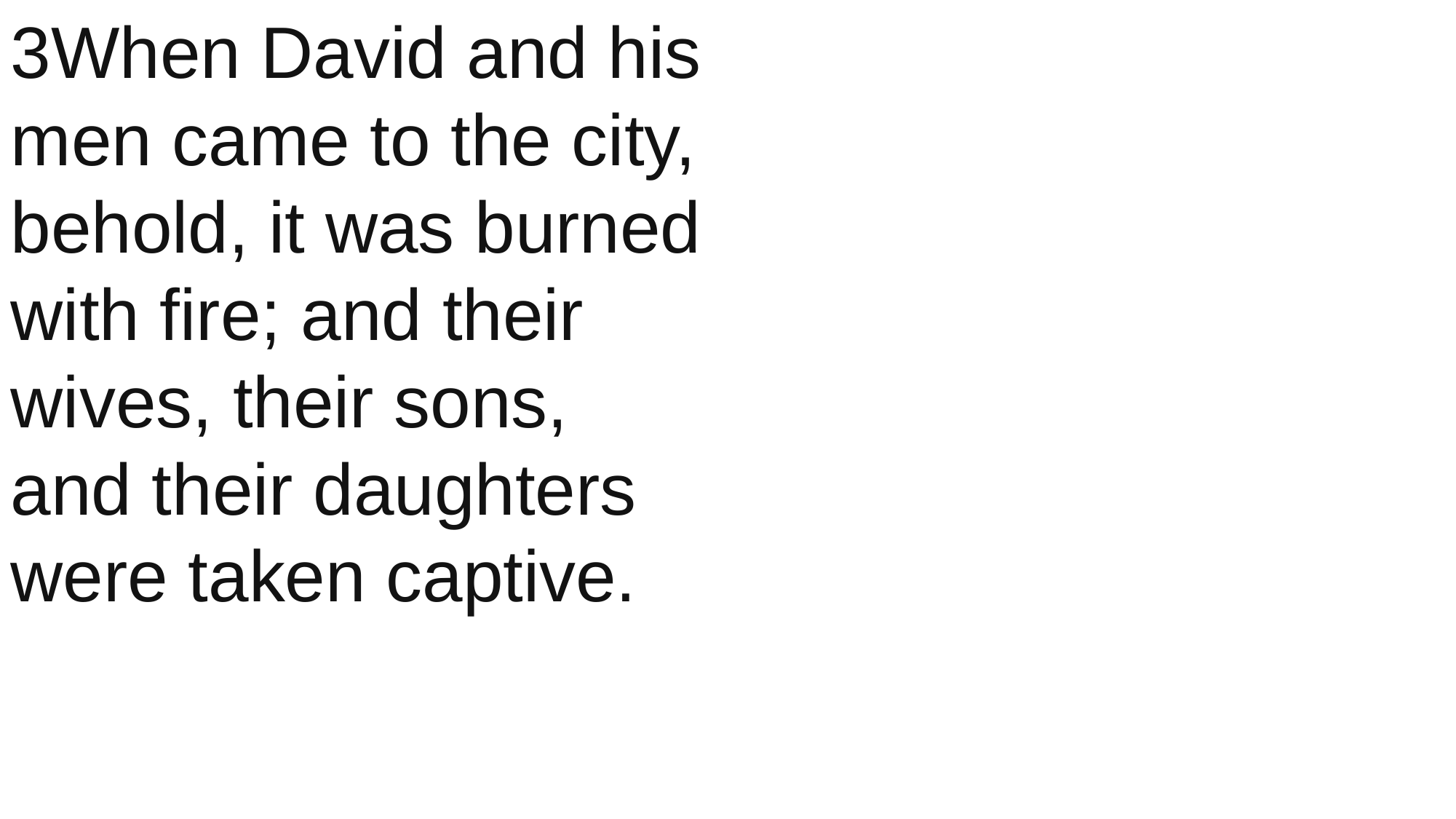

3When David and his men came to the city, behold, it was burned with fire; and their wives, their sons, and their daughters were taken captive.